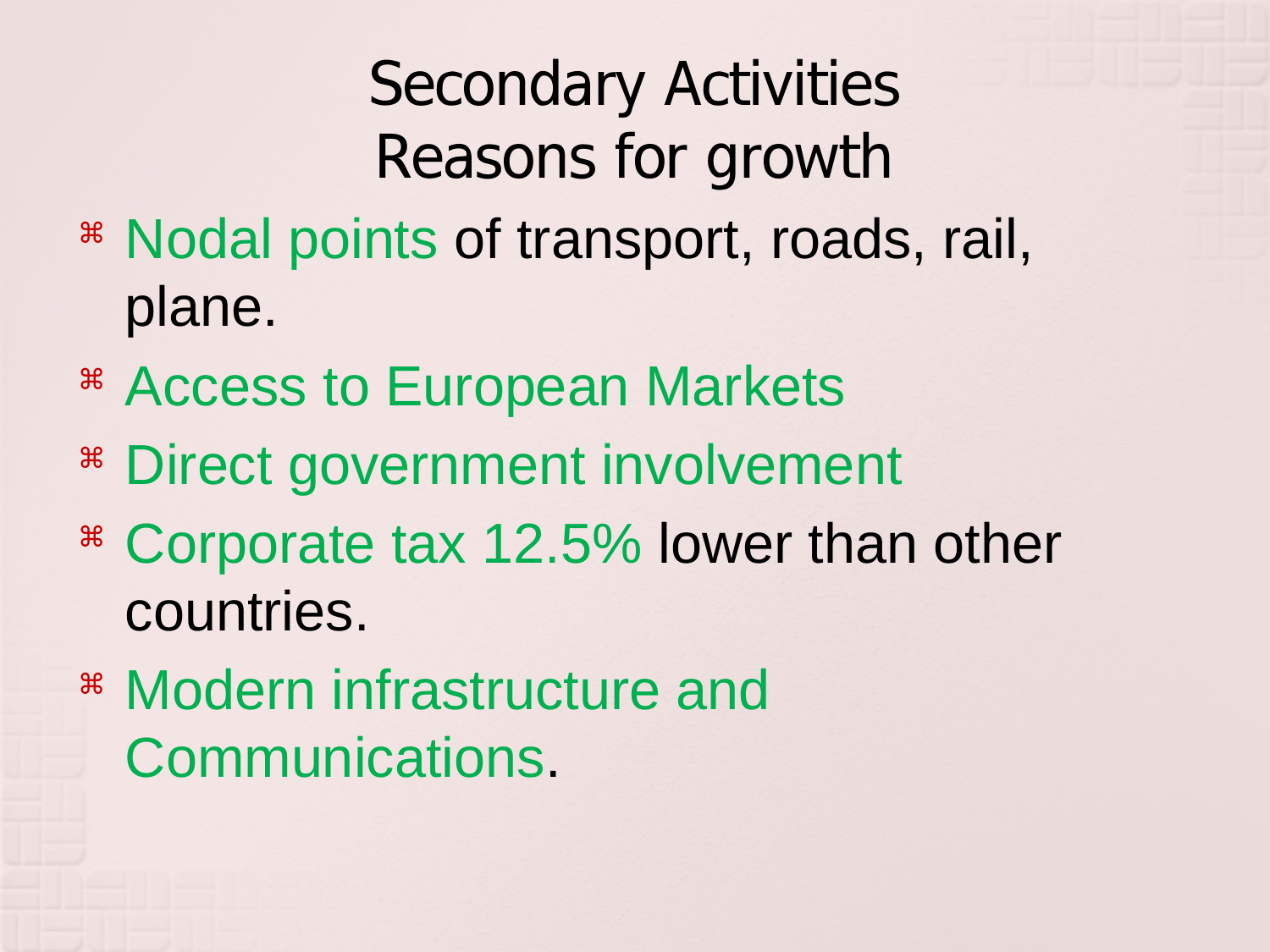

# Secondary Activities Reasons for growth
Nodal points of transport, roads, rail, plane.
Access to European Markets
Direct government involvement
Corporate tax 12.5% lower than other countries.
Modern infrastructure and Communications.